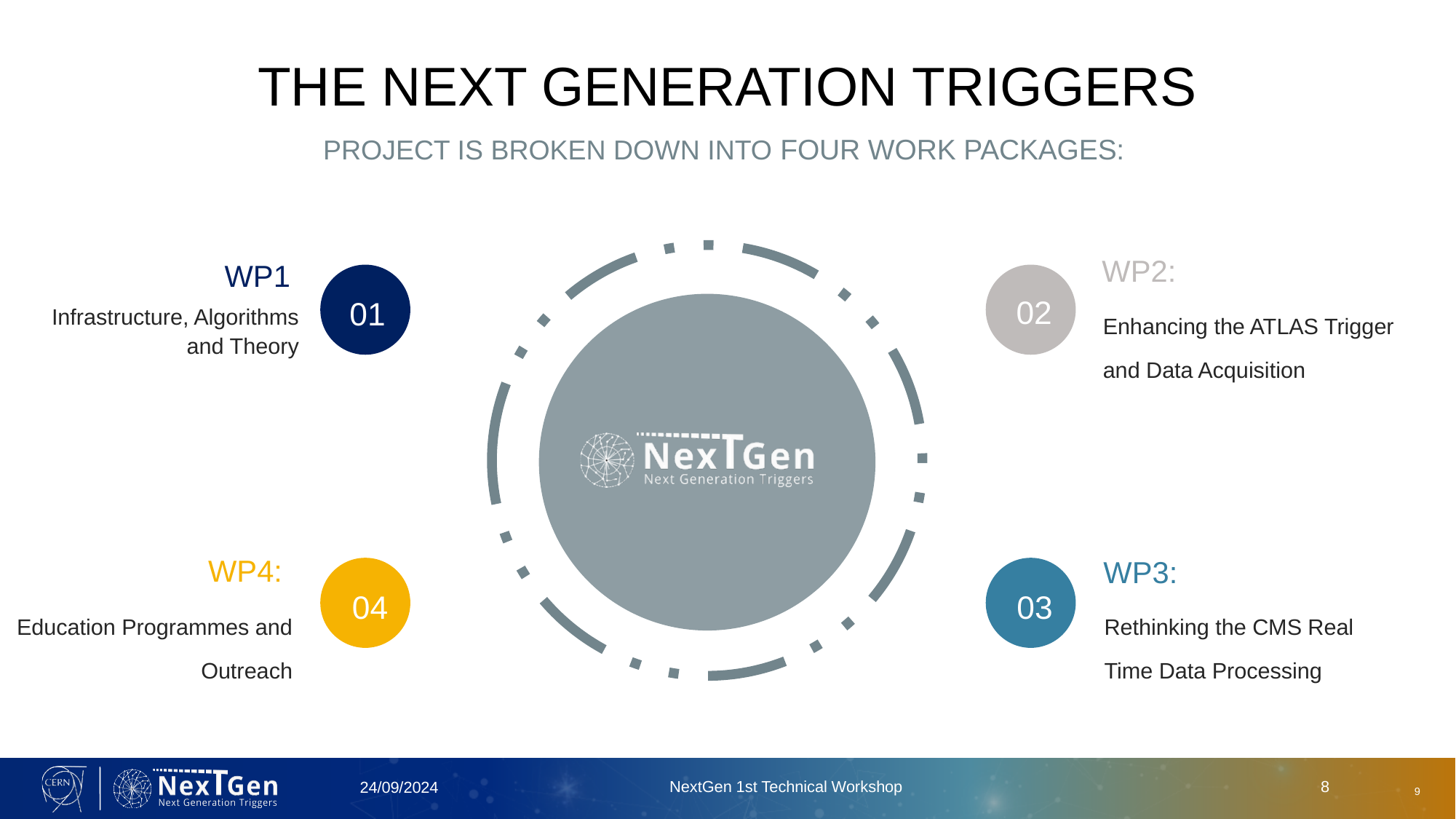

THE NEXT GENERATION TRIGGERS

PROJECT IS BROKEN DOWN INTO FOUR WORK PACKAGES:
WP2:
WP1
02
01
Enhancing the ATLAS Trigger and Data Acquisition
Infrastructure, Algorithms and Theory

WP4:
WP3:
04
03
Education Programmes and Outreach
Rethinking the CMS Real Time Data Processing
8
NextGen 1st Technical Workshop
24/09/2024
9